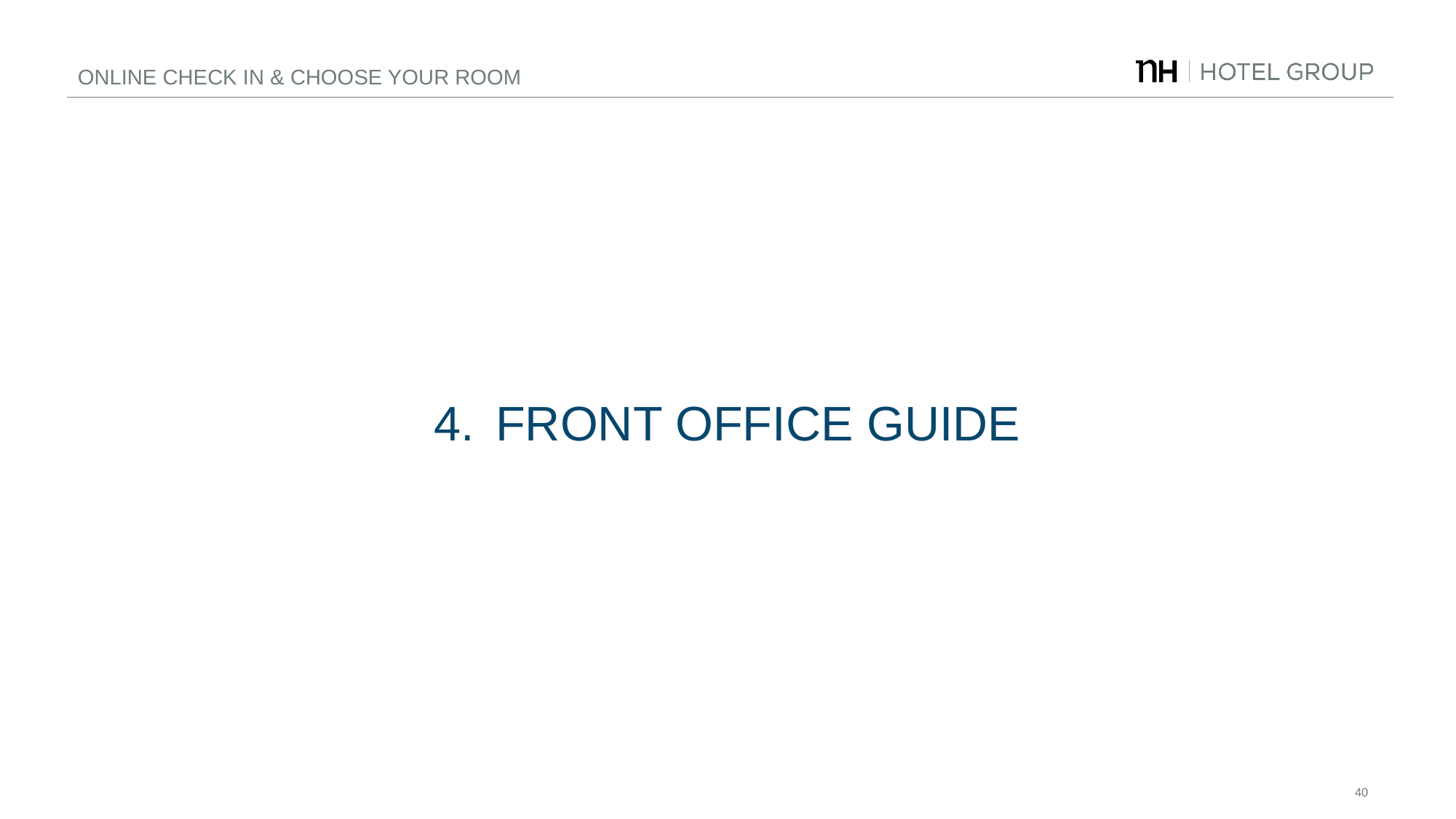

ONLINE CHECK IN & CHOOSE YOUR ROOM
FRONT OFFICE GUIDE